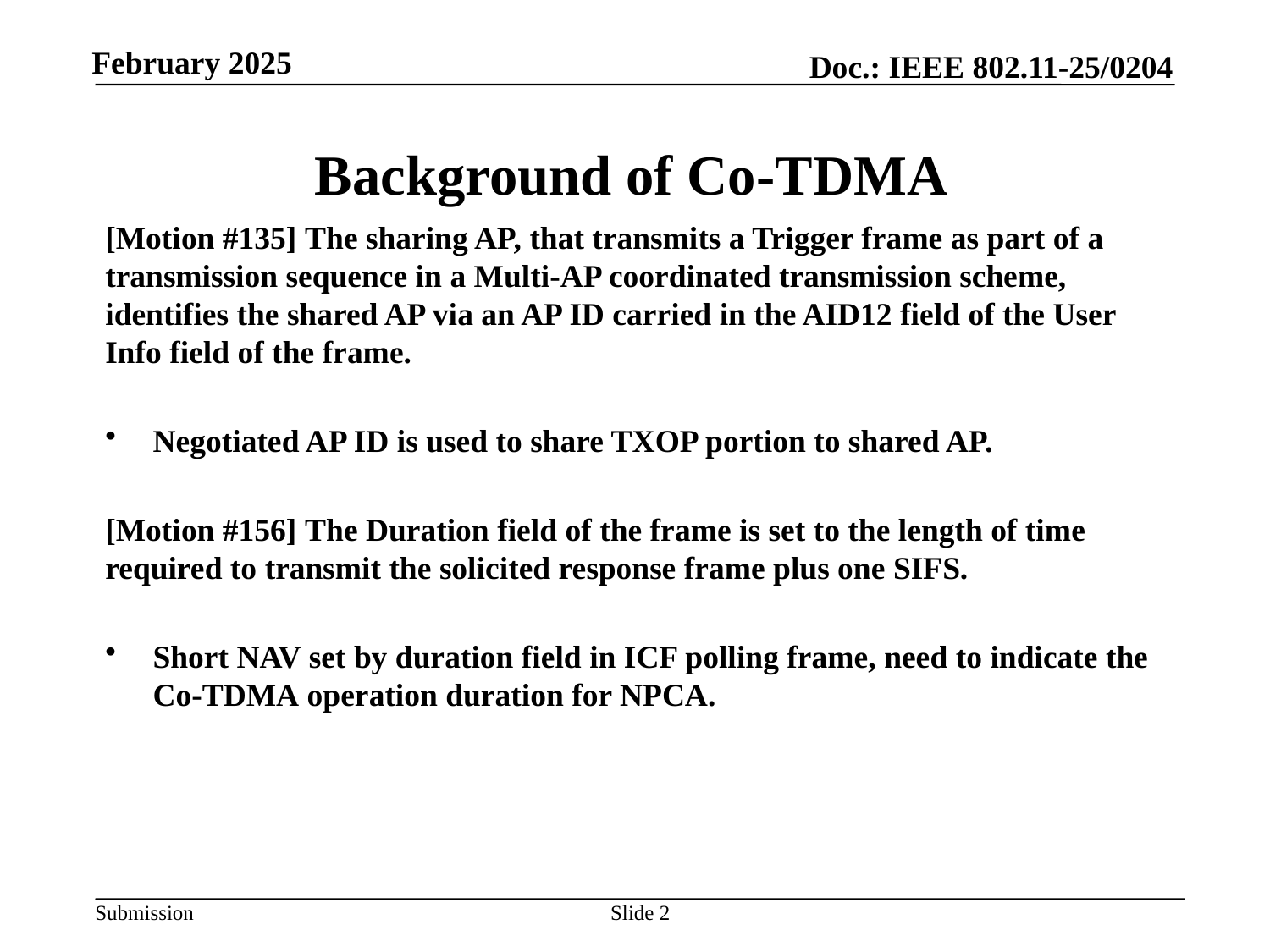

# Background of Co-TDMA
[Motion #135] The sharing AP, that transmits a Trigger frame as part of a transmission sequence in a Multi-AP coordinated transmission scheme, identifies the shared AP via an AP ID carried in the AID12 field of the User Info field of the frame.

Negotiated AP ID is used to share TXOP portion to shared AP.

[Motion #156] The Duration field of the frame is set to the length of time required to transmit the solicited response frame plus one SIFS.

Short NAV set by duration field in ICF polling frame, need to indicate the Co-TDMA operation duration for NPCA.

Slide 2